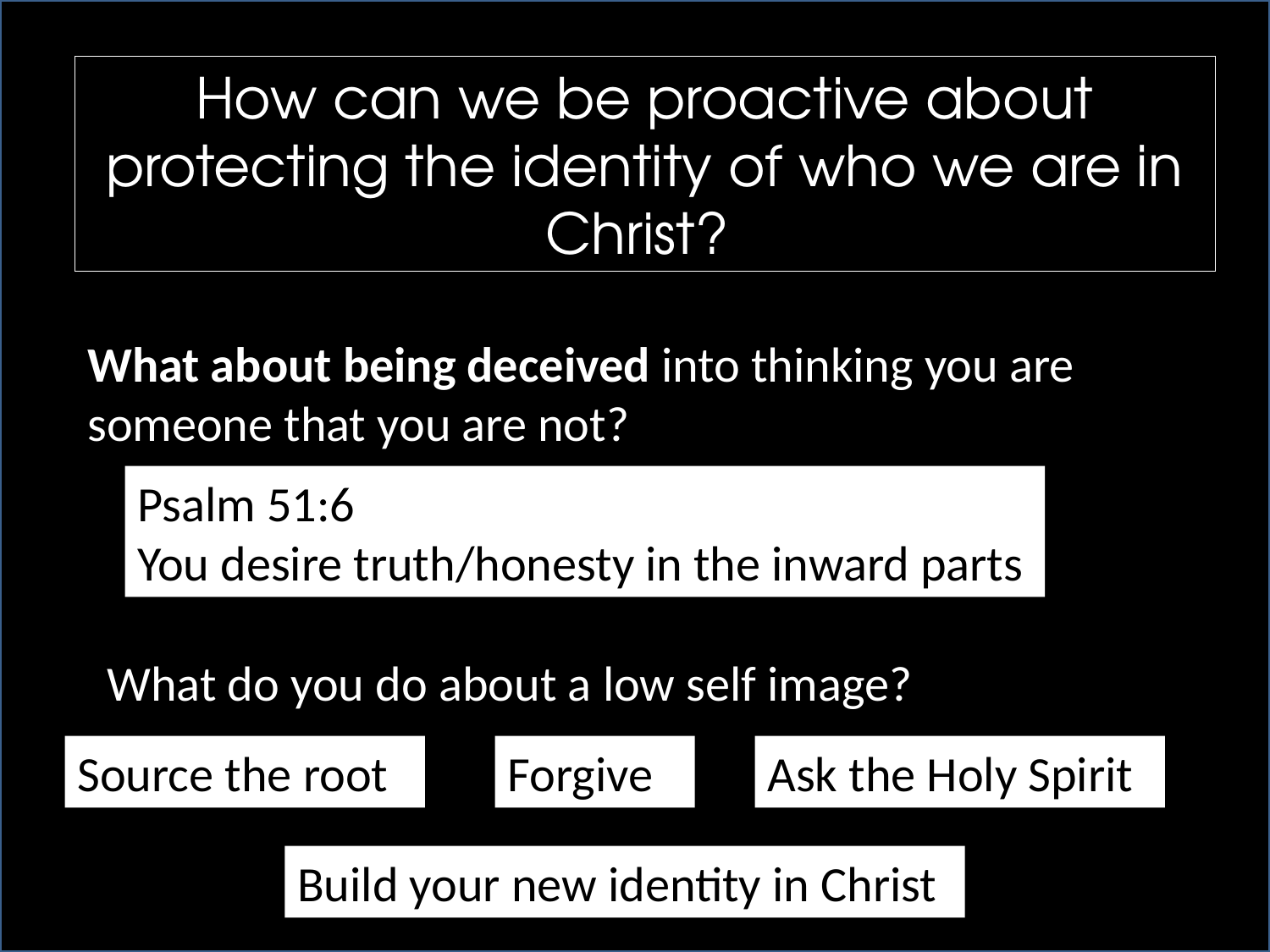

How can we be proactive about protecting the identity of who we are in Christ?
What about being deceived into thinking you are someone that you are not?
Psalm 51:6
You desire truth/honesty in the inward parts
What do you do about a low self image?
Source the root
Forgive
Ask the Holy Spirit
Build your new identity in Christ